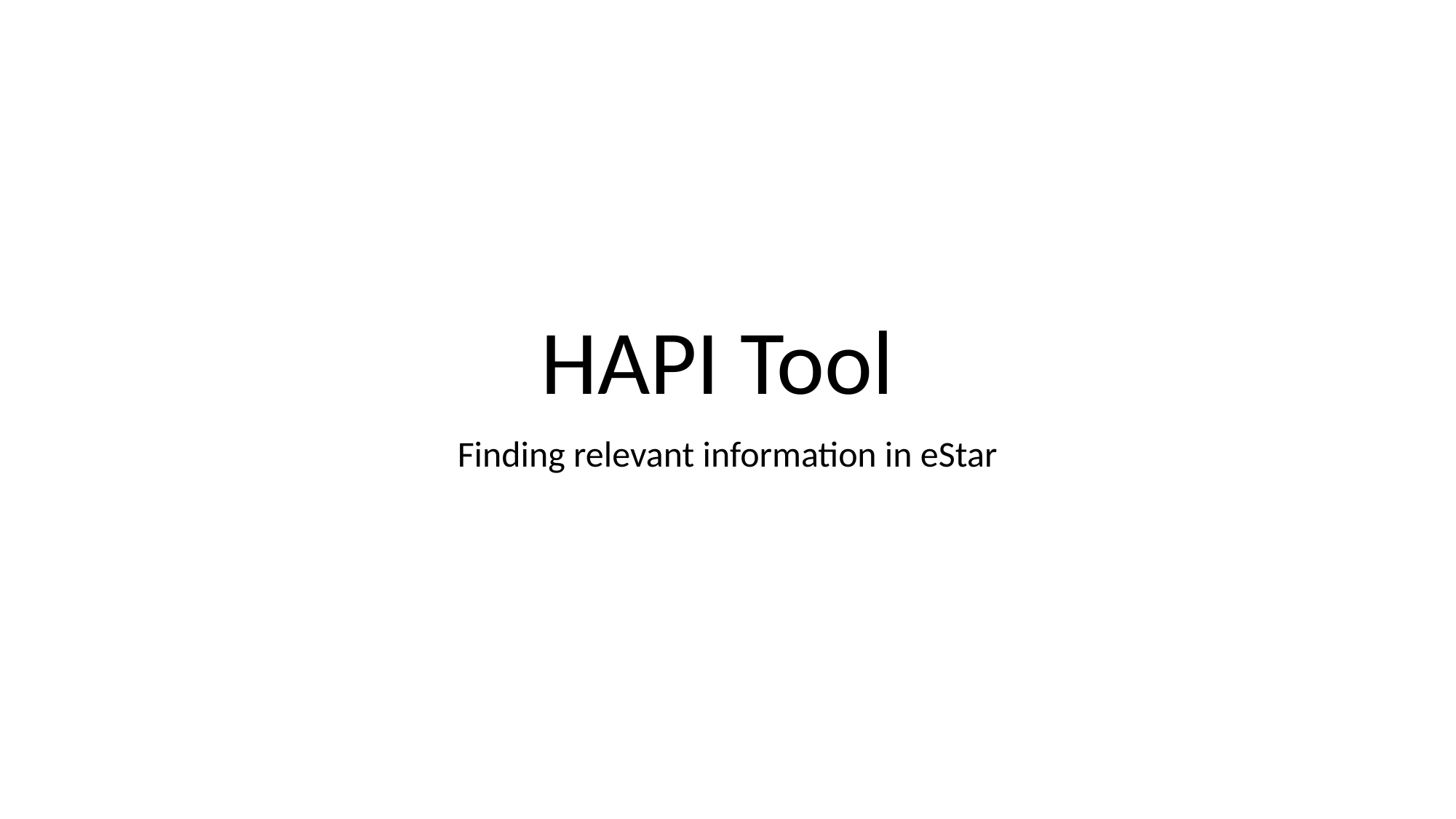

# HAPI Tool
Finding relevant information in eStar